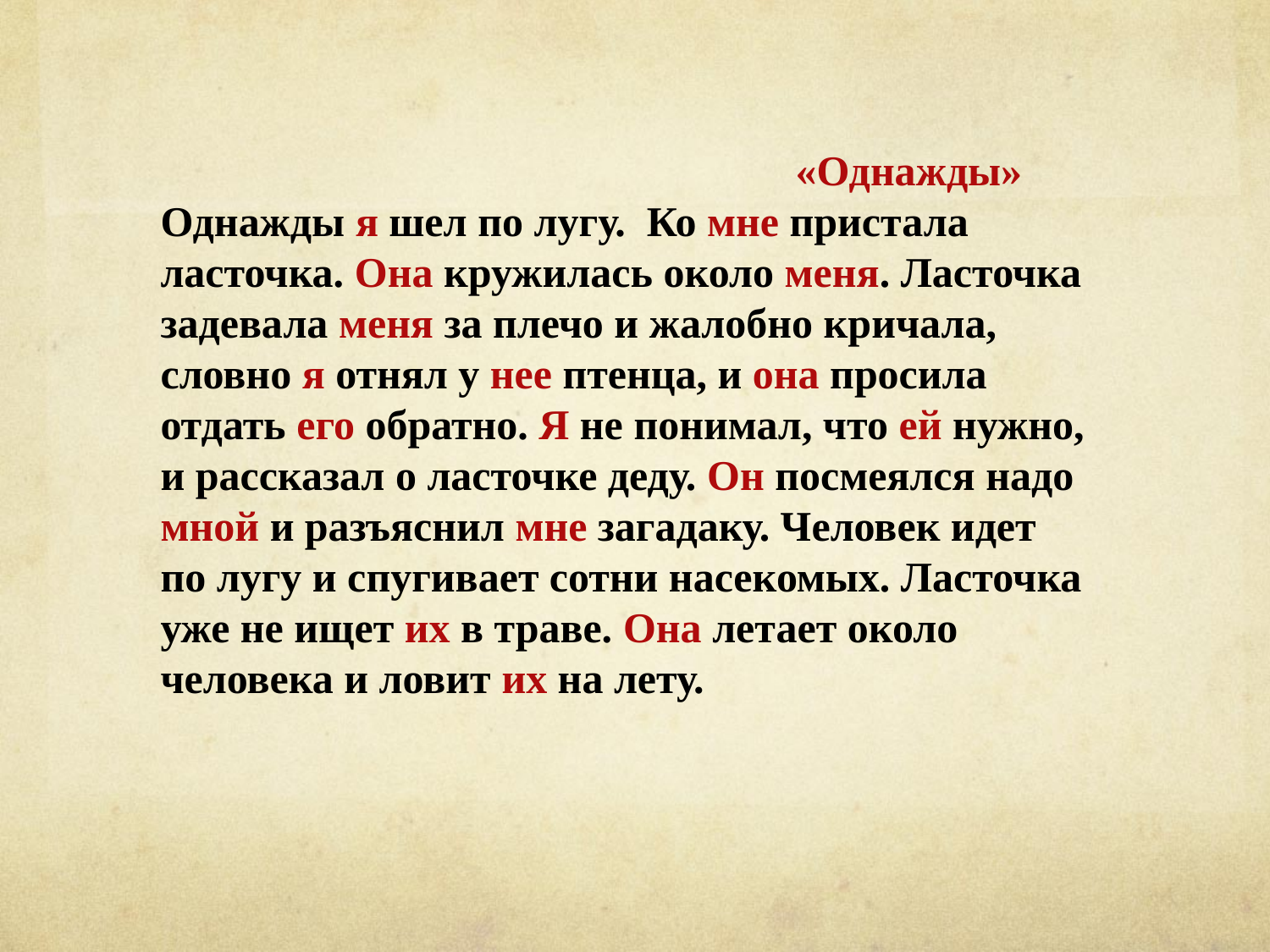

«Однажды»
Однажды я шел по лугу.  Ко мне пристала ласточка. Она кружилась около меня. Ласточка задевала меня за плечо и жалобно кричала, словно я отнял у нее птенца, и она просила отдать его обратно. Я не понимал, что ей нужно, и рассказал о ласточке деду. Он посмеялся надо мной и разъяснил мне загадаку. Человек идет по лугу и спугивает сотни насекомых. Ласточка уже не ищет их в траве. Она летает около человека и ловит их на лету.